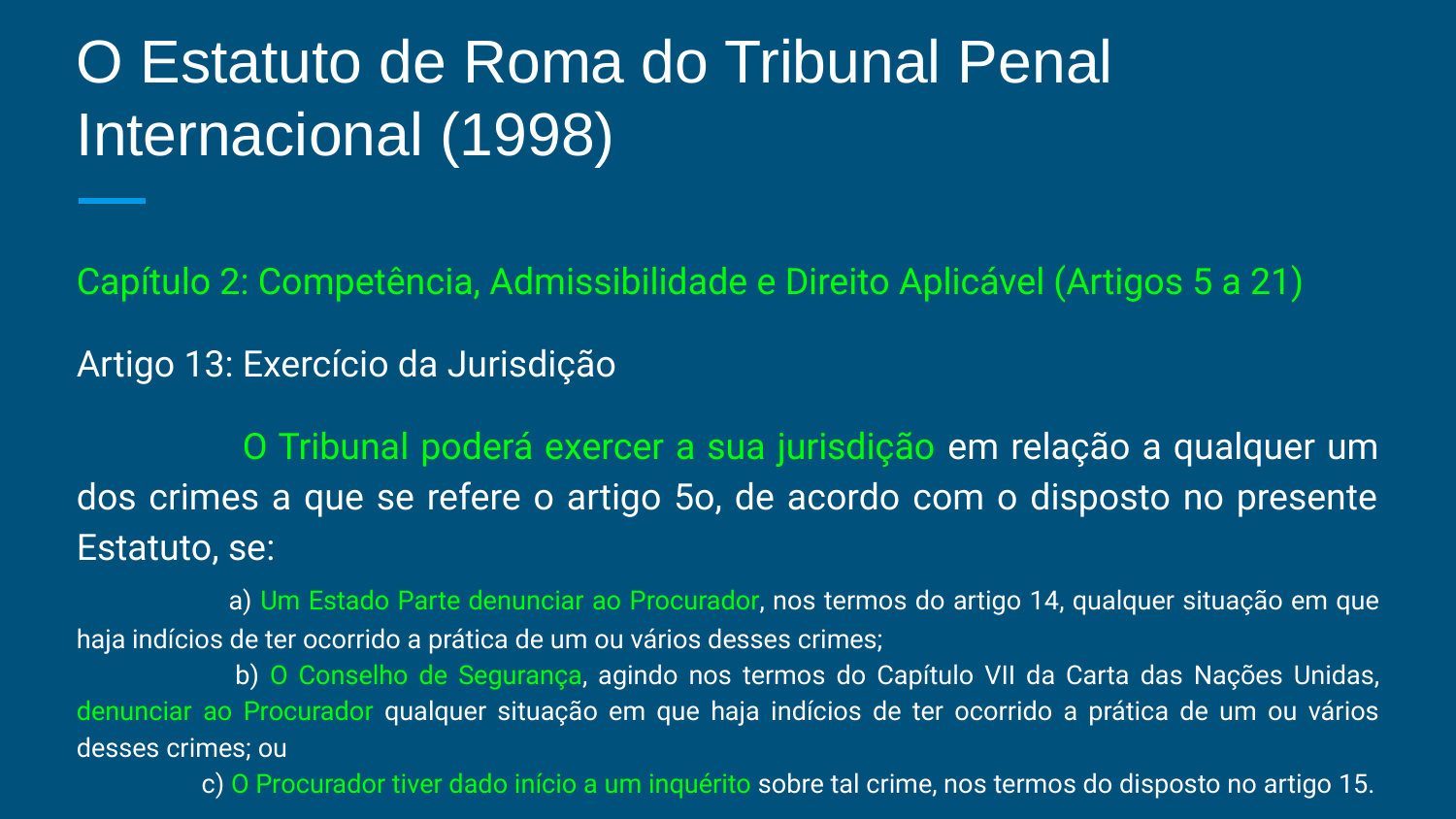

# O Estatuto de Roma do Tribunal Penal Internacional (1998)
Capítulo 2: Competência, Admissibilidade e Direito Aplicável (Artigos 5 a 21)
Artigo 13: Exercício da Jurisdição
        O Tribunal poderá exercer a sua jurisdição em relação a qualquer um dos crimes a que se refere o artigo 5o, de acordo com o disposto no presente Estatuto, se:
        a) Um Estado Parte denunciar ao Procurador, nos termos do artigo 14, qualquer situação em que haja indícios de ter ocorrido a prática de um ou vários desses crimes;
        b) O Conselho de Segurança, agindo nos termos do Capítulo VII da Carta das Nações Unidas, denunciar ao Procurador qualquer situação em que haja indícios de ter ocorrido a prática de um ou vários desses crimes; ou
        c) O Procurador tiver dado início a um inquérito sobre tal crime, nos termos do disposto no artigo 15.